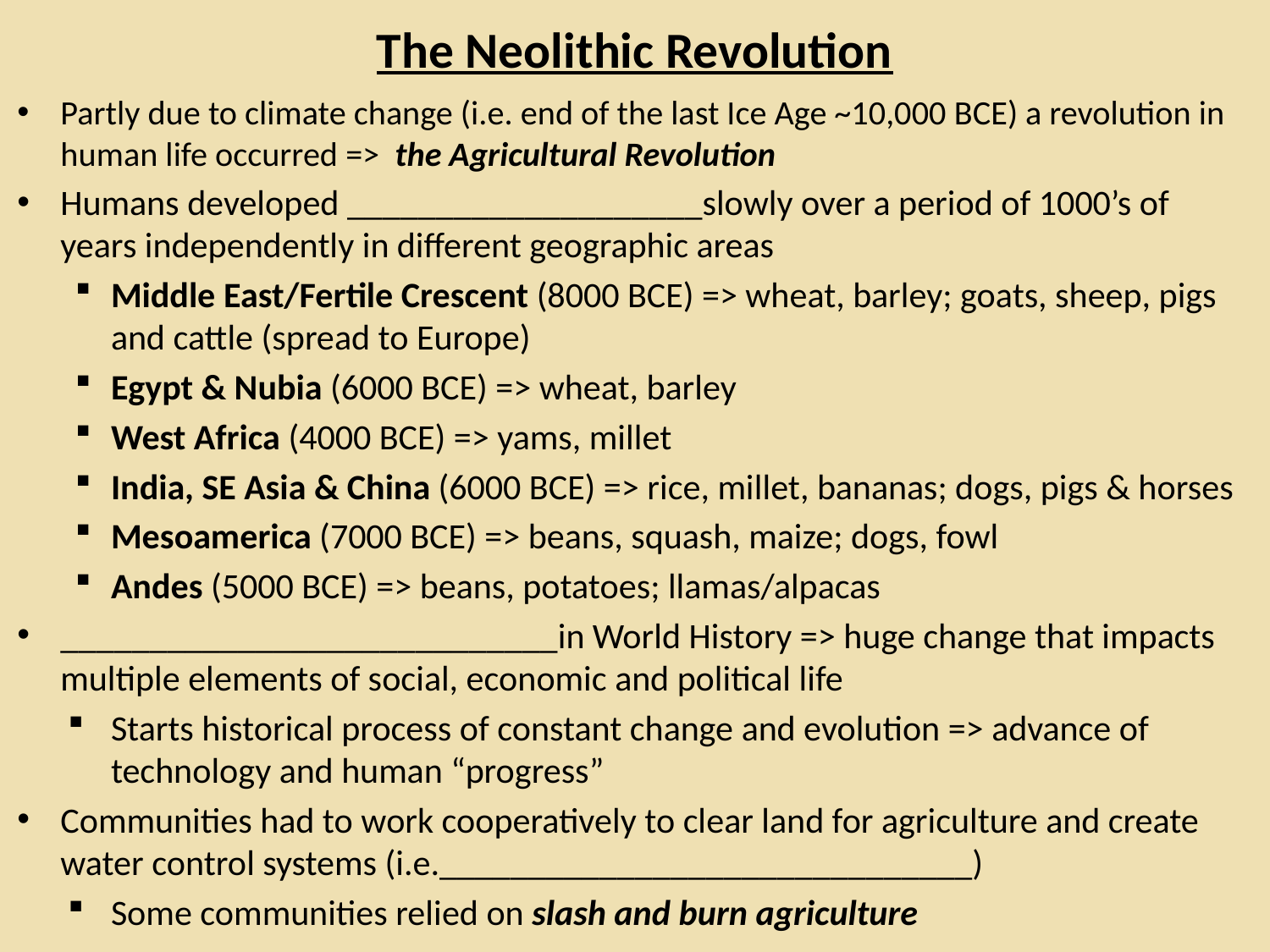

# The Neolithic Revolution
Partly due to climate change (i.e. end of the last Ice Age ~10,000 BCE) a revolution in human life occurred =>  the Agricultural Revolution
Humans developed ____________________slowly over a period of 1000’s of years independently in different geographic areas
Middle East/Fertile Crescent (8000 BCE) => wheat, barley; goats, sheep, pigs and cattle (spread to Europe)
Egypt & Nubia (6000 BCE) => wheat, barley
West Africa (4000 BCE) => yams, millet
India, SE Asia & China (6000 BCE) => rice, millet, bananas; dogs, pigs & horses
Mesoamerica (7000 BCE) => beans, squash, maize; dogs, fowl
Andes (5000 BCE) => beans, potatoes; llamas/alpacas
____________________________in World History => huge change that impacts multiple elements of social, economic and political life
Starts historical process of constant change and evolution => advance of technology and human “progress”
Communities had to work cooperatively to clear land for agriculture and create water control systems (i.e.______________________________)
Some communities relied on slash and burn agriculture